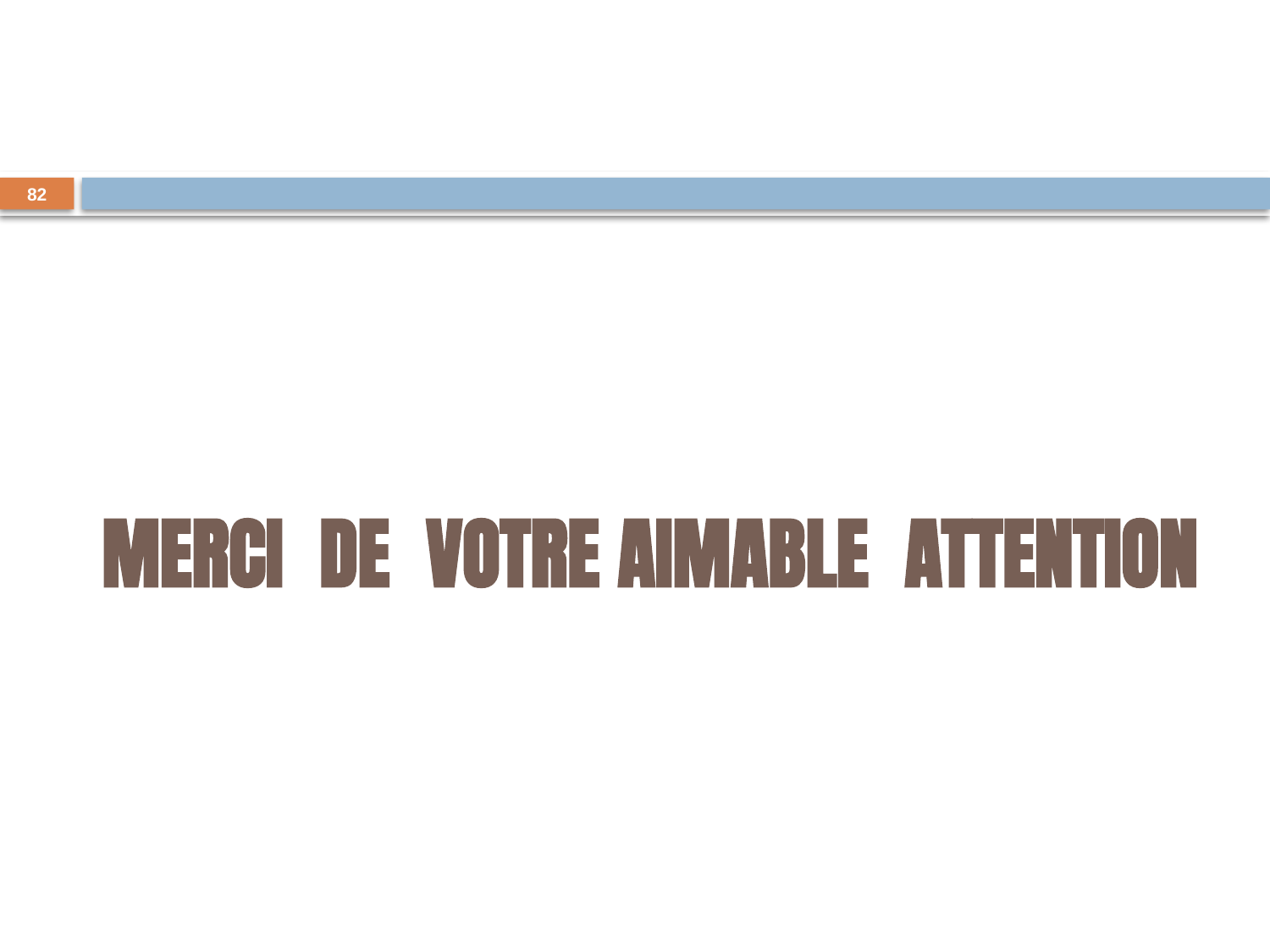

82
# MERCI  DE  VOTRE AIMABLE  ATTENTION